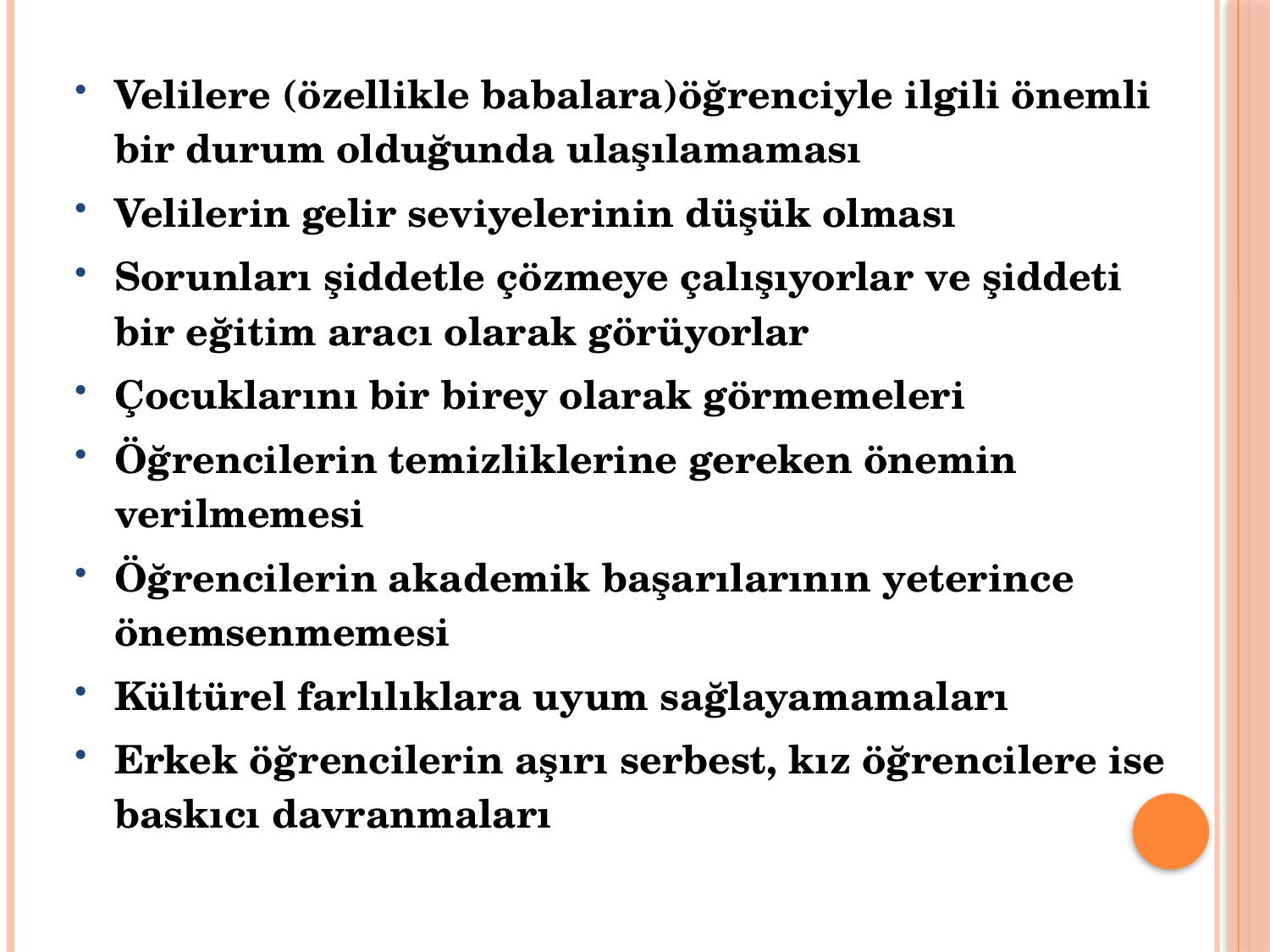

Velilere (özellikle babalara)öğrenciyle ilgili önemli bir durum olduğunda ulaşılamaması
Velilerin gelir seviyelerinin düşük olması
Sorunları şiddetle çözmeye çalışıyorlar ve şiddeti bir eğitim aracı olarak görüyorlar
Çocuklarını bir birey olarak görmemeleri
Öğrencilerin temizliklerine gereken önemin verilmemesi
Öğrencilerin akademik başarılarının yeterince önemsenmemesi
Kültürel farlılıklara uyum sağlayamamaları
Erkek öğrencilerin aşırı serbest, kız öğrencilere ise baskıcı davranmaları